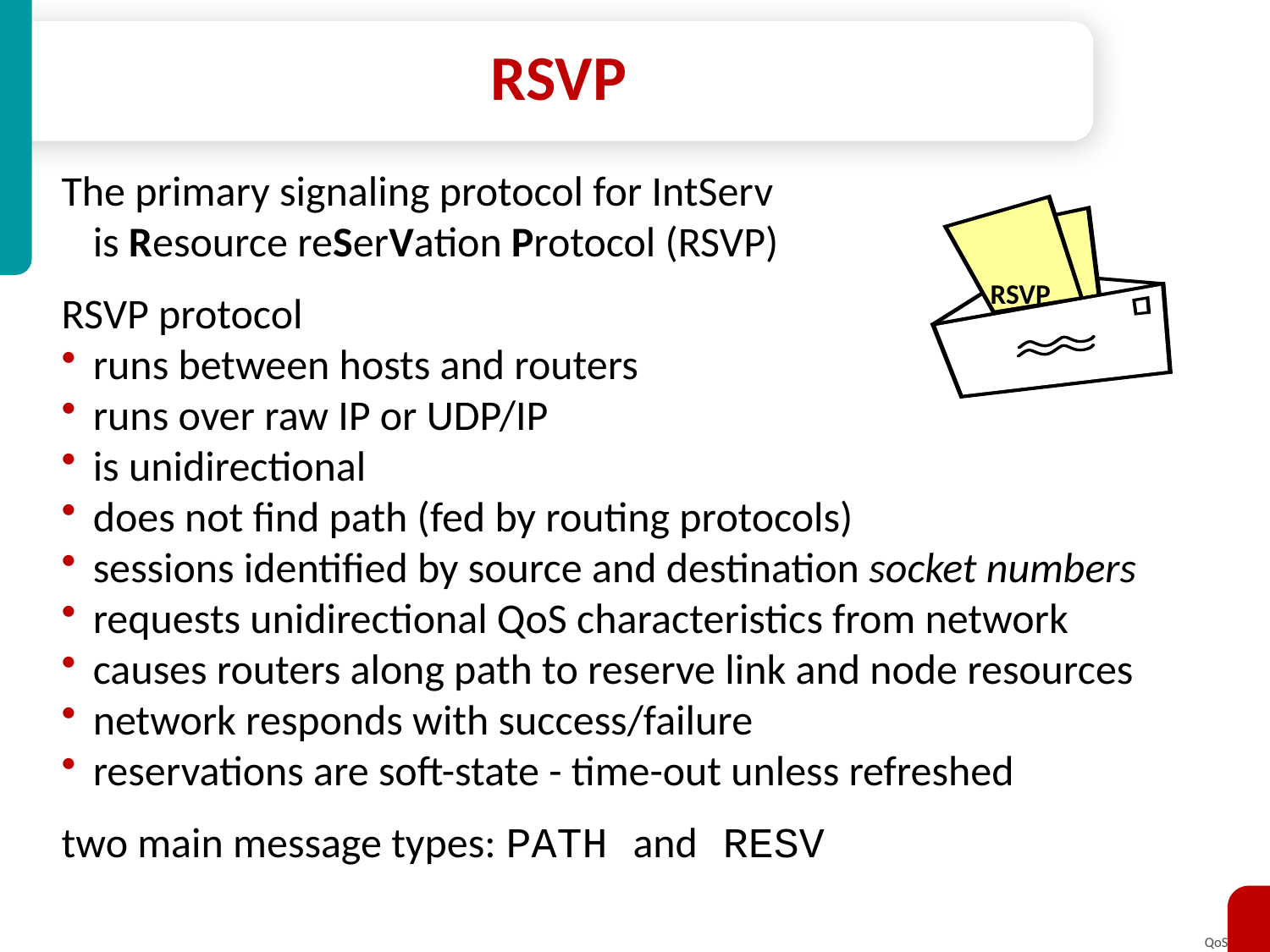

# RSVP
The primary signaling protocol for IntServ
	is Resource reSerVation Protocol (RSVP)
RSVP protocol
runs between hosts and routers
runs over raw IP or UDP/IP
is unidirectional
does not find path (fed by routing protocols)
sessions identified by source and destination socket numbers
requests unidirectional QoS characteristics from network
causes routers along path to reserve link and node resources
network responds with success/failure
reservations are soft-state - time-out unless refreshed
two main message types: PATH and RESV

RSVP